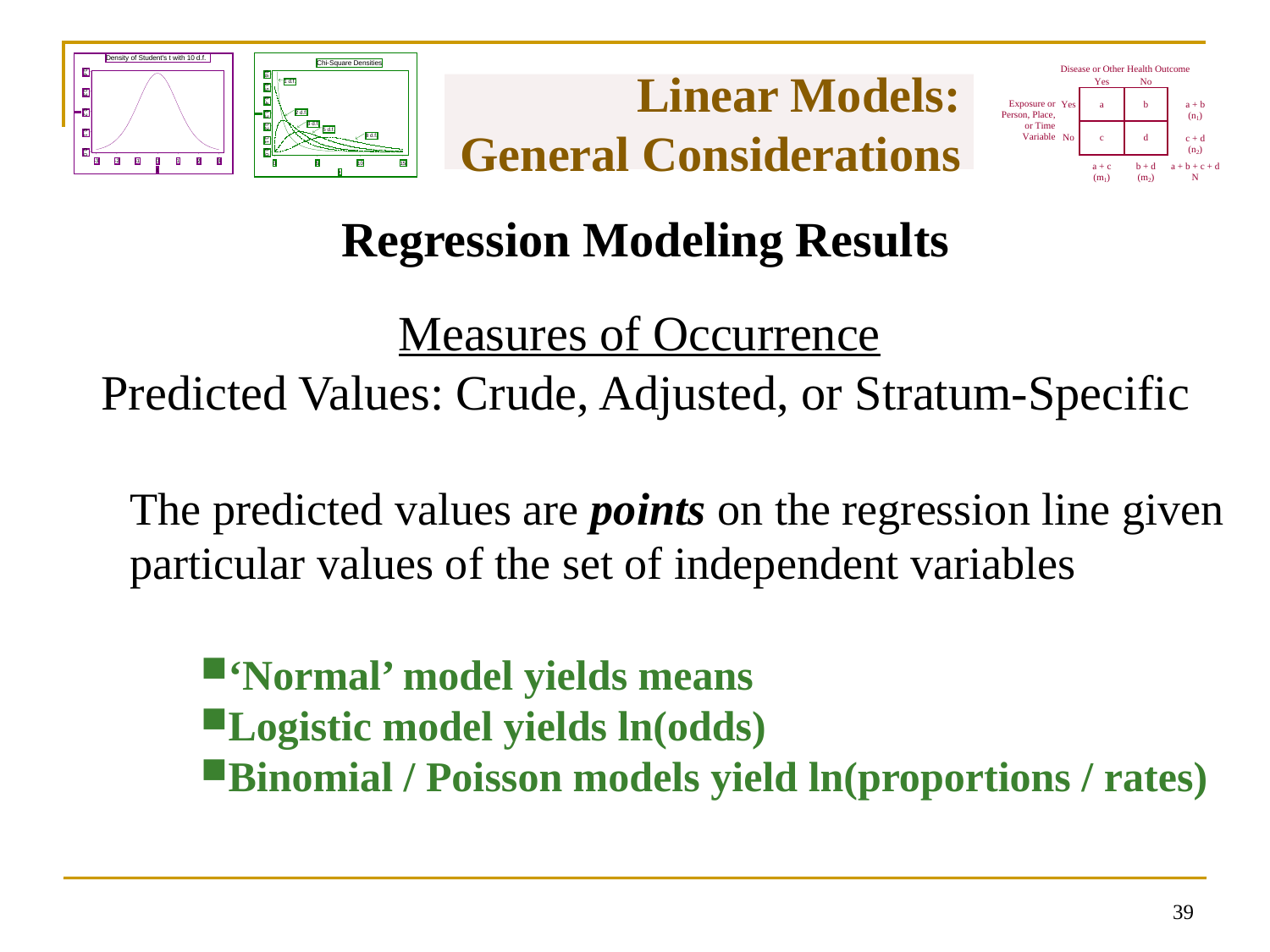

# Linear Models: General Considerations
Regression Modeling Results

Measures of Occurrence
Predicted Values: Crude, Adjusted, or Stratum-Specific

The predicted values are points on the regression line given particular values of the set of independent variables

‘Normal’ model yields means
Logistic model yields ln(odds)
Binomial / Poisson models yield ln(proportions / rates)

39